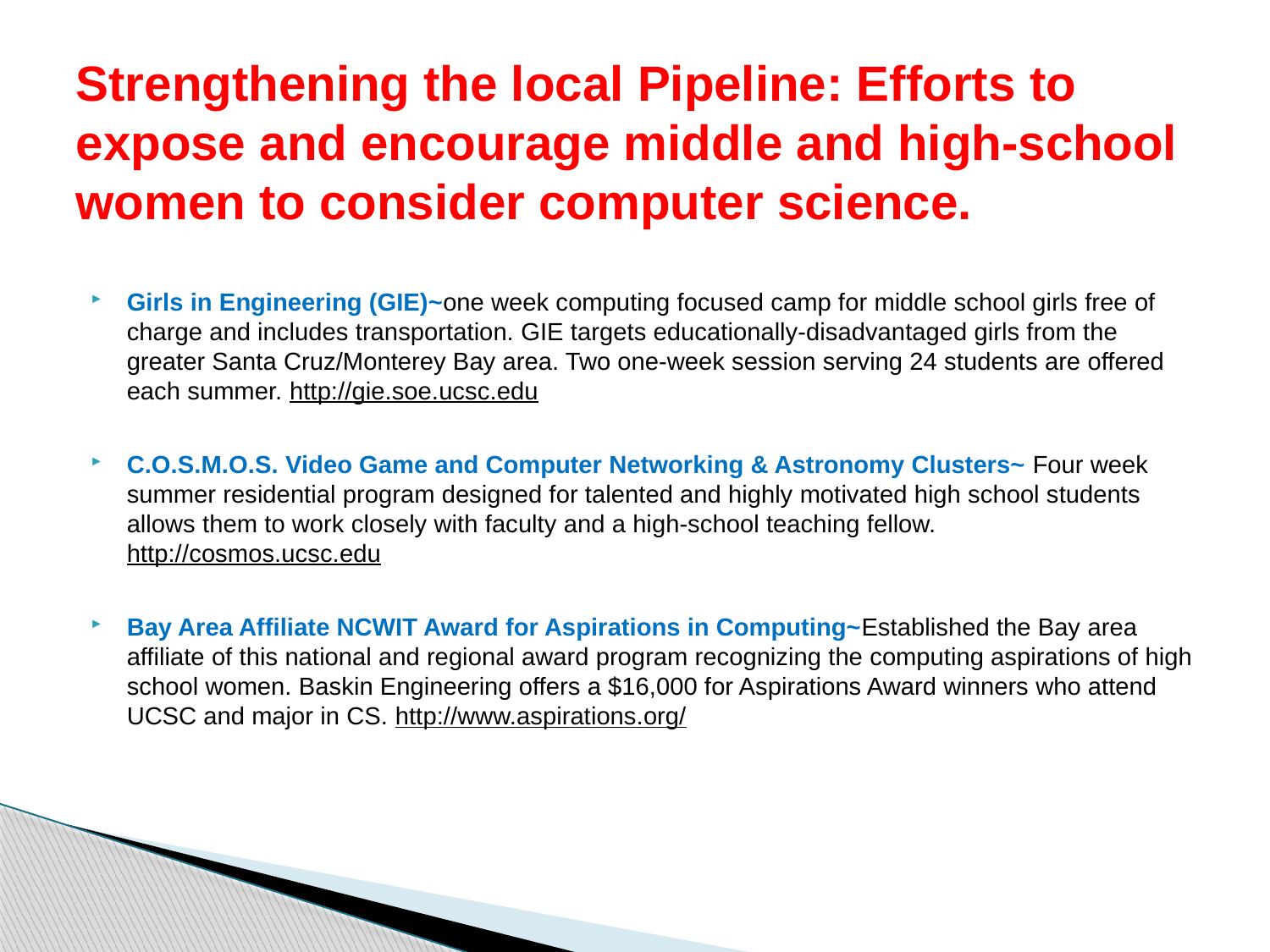

# Strengthening the local Pipeline: Efforts to expose and encourage middle and high-school women to consider computer science.

Girls in Engineering (GIE)~one week computing focused camp for middle school girls free of charge and includes transportation. GIE targets educationally-disadvantaged girls from the greater Santa Cruz/Monterey Bay area. Two one-week session serving 24 students are offered each summer. http://gie.soe.ucsc.edu

C.O.S.M.O.S. Video Game and Computer Networking & Astronomy Clusters~ Four week summer residential program designed for talented and highly motivated high school students allows them to work closely with faculty and a high-school teaching fellow. http://cosmos.ucsc.edu

Bay Area Affiliate NCWIT Award for Aspirations in Computing~Established the Bay area affiliate of this national and regional award program recognizing the computing aspirations of high school women. Baskin Engineering offers a $16,000 for Aspirations Award winners who attend UCSC and major in CS. http://www.aspirations.org/